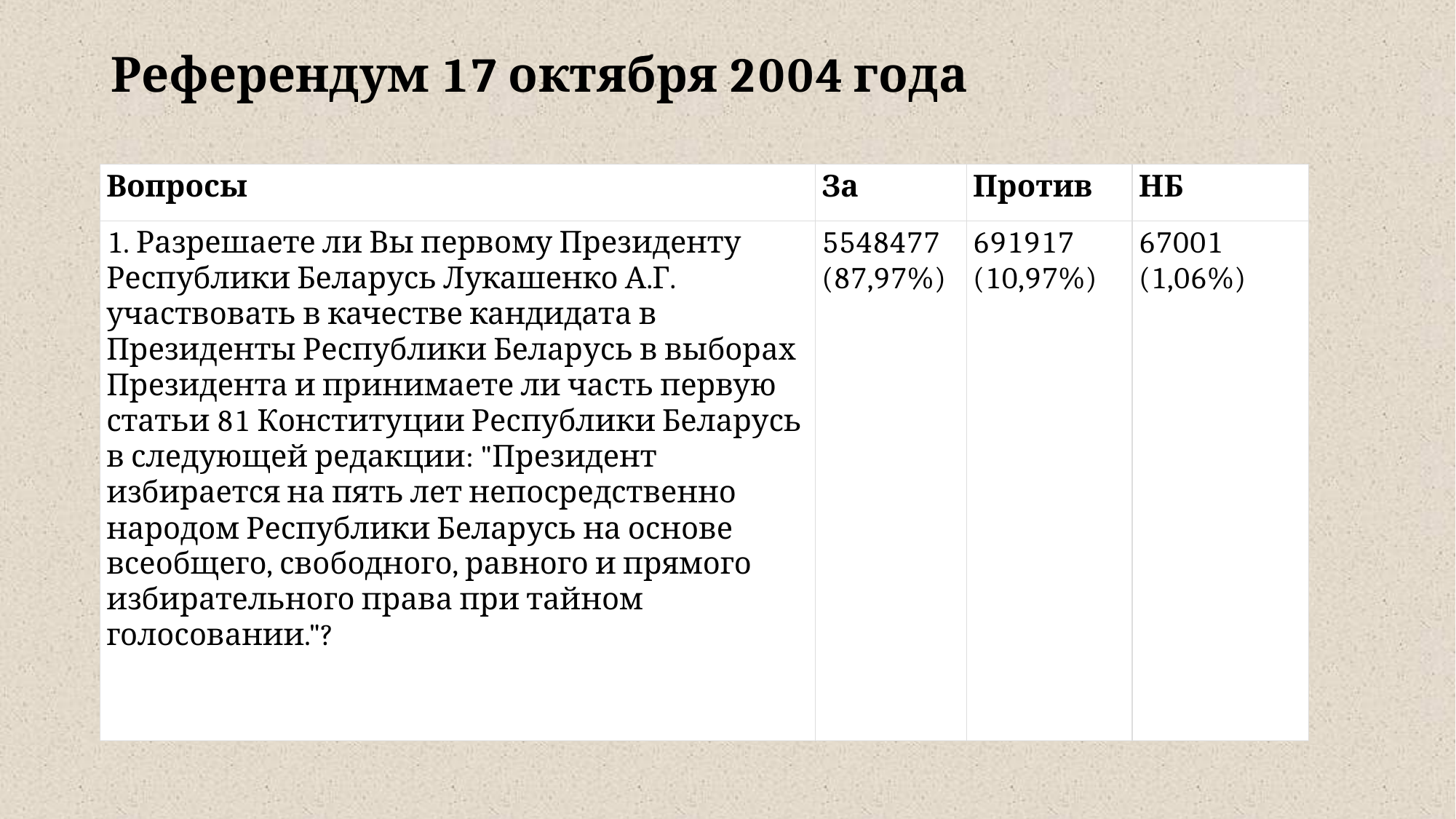

# Референдум 17 октября 2004 года
| Вопросы | За | Против | НБ |
| --- | --- | --- | --- |
| 1. Разрешаете ли Вы первому Президенту Республики Беларусь Лукашенко А.Г. участвовать в качестве кандидата в Президенты Республики Беларусь в выборах Президента и принимаете ли часть первую статьи 81 Конституции Республики Беларусь в следующей редакции: "Президент избирается на пять лет непосредственно народом Республики Беларусь на основе всеобщего, свободного, равного и прямого избирательного права при тайном голосовании."? | 5548477 (87,97%) | 691917 (10,97%) | 67001 (1,06%) |